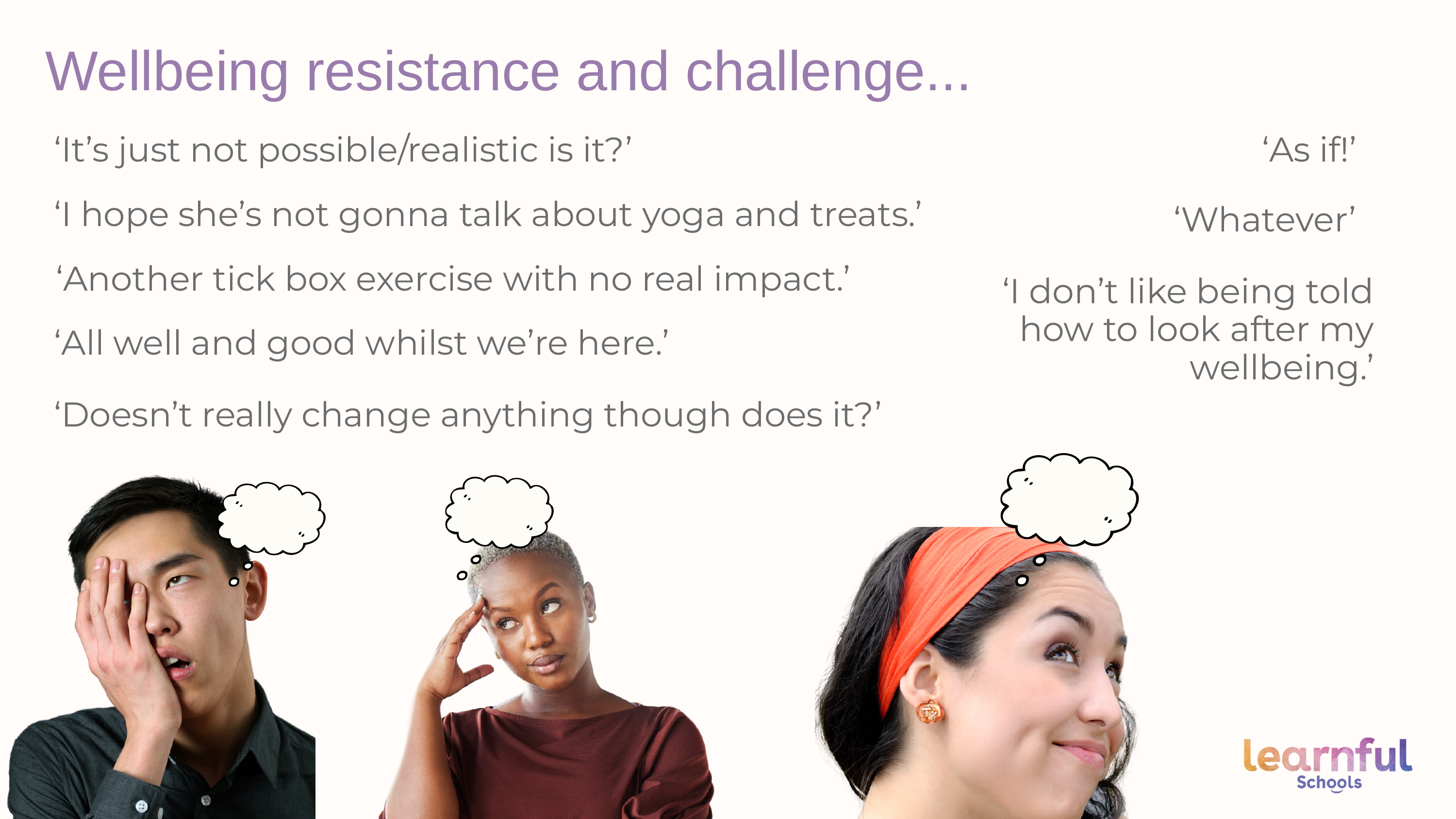

Wellbeing resistance and challenge...
‘It’s just not possible/realistic is it?’
‘As if!’
‘I hope she’s not gonna talk about yoga and treats.’
‘Whatever’
‘Another tick box exercise with no real impact.’
‘I don’t like being told how to look after my wellbeing.’
‘All well and good whilst we’re here.’
‘Doesn’t really change anything though does it?’